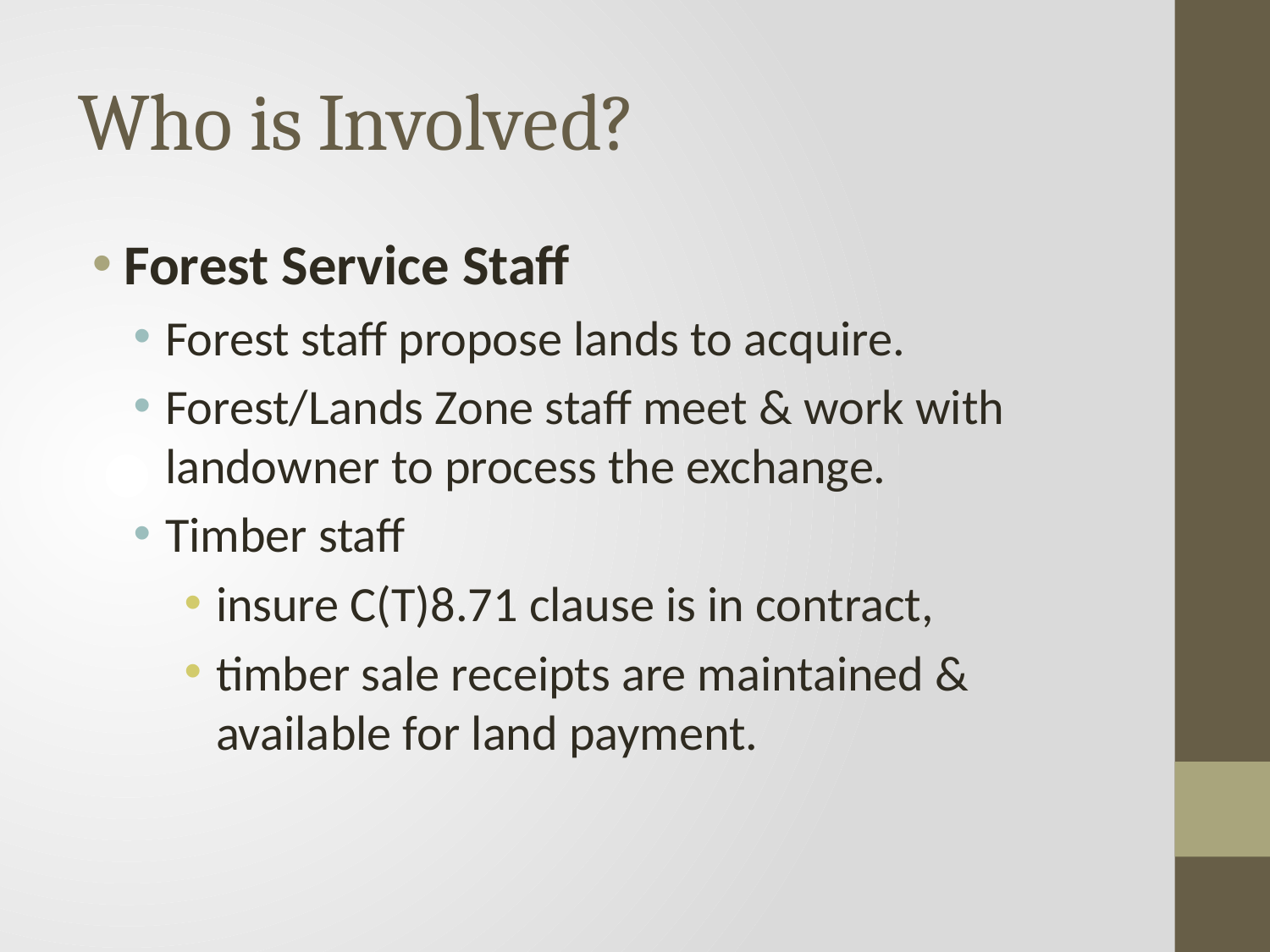

# Who is Involved?
Forest Service Staff
Forest staff propose lands to acquire.
Forest/Lands Zone staff meet & work with landowner to process the exchange.
Timber staff
insure C(T)8.71 clause is in contract,
timber sale receipts are maintained & available for land payment.